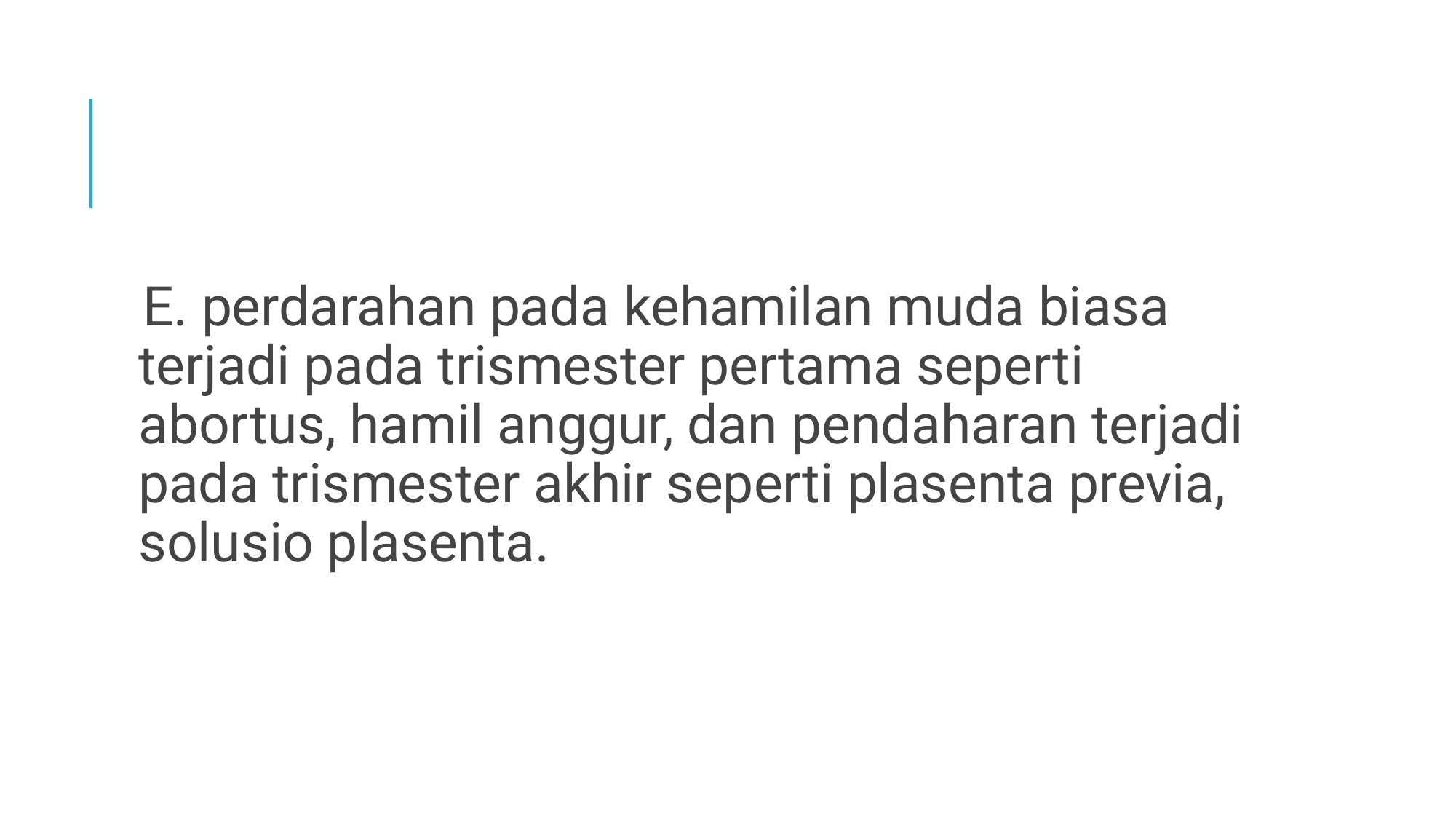

#
E. perdarahan pada kehamilan muda biasa terjadi pada trismester pertama seperti abortus, hamil anggur, dan pendaharan terjadi pada trismester akhir seperti plasenta previa, solusio plasenta.